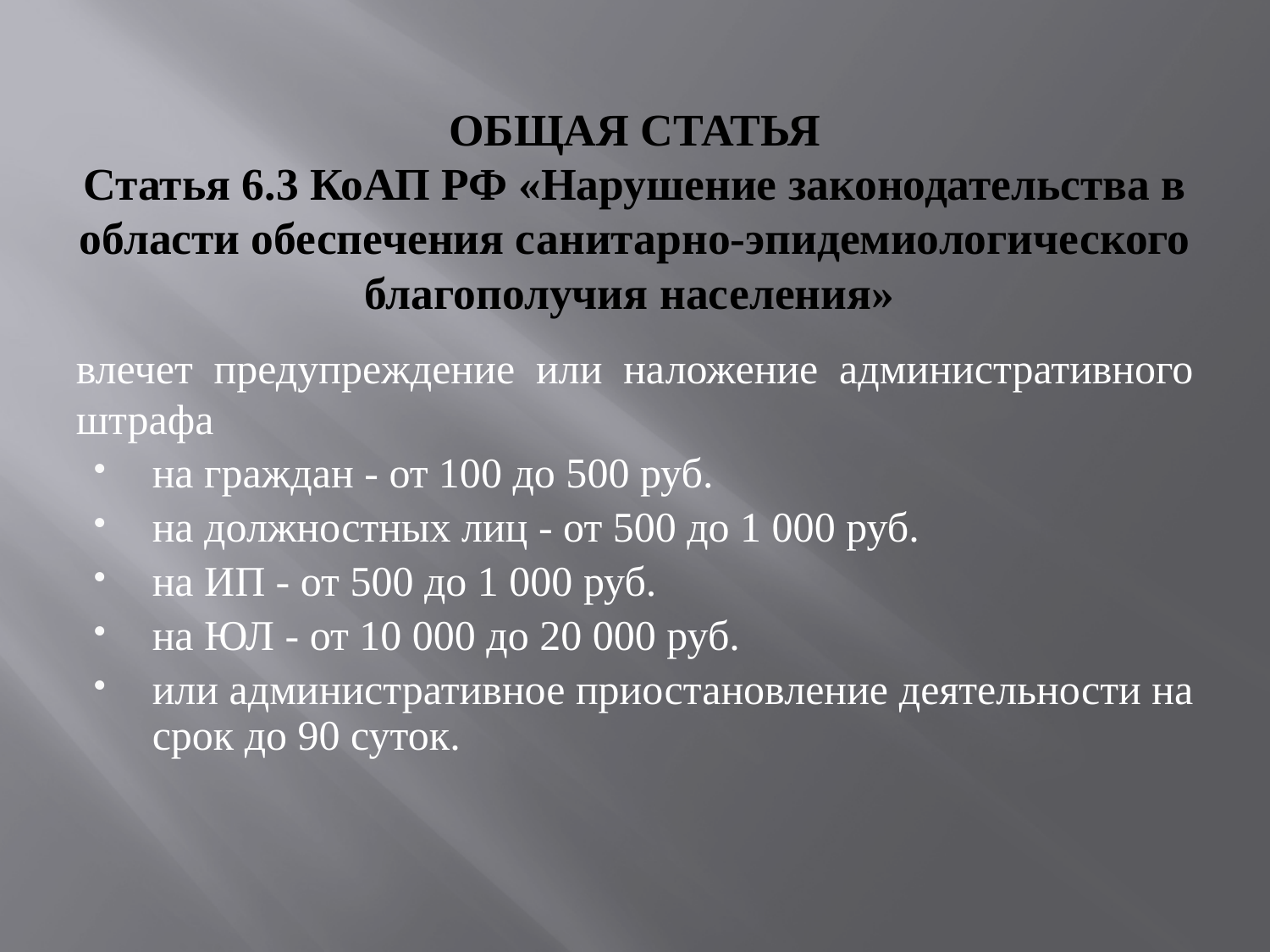

# ОБЩАЯ СТАТЬЯ Статья 6.3 КоАП РФ «Нарушение законодательства в области обеспечения санитарно-эпидемиологического благополучия населения»

влечет предупреждение или наложение административного штрафа
на граждан - от 100 до 500 руб.
на должностных лиц - от 500 до 1 000 руб.
на ИП - от 500 до 1 000 руб.
на ЮЛ - от 10 000 до 20 000 руб.
или административное приостановление деятельности на срок до 90 суток.